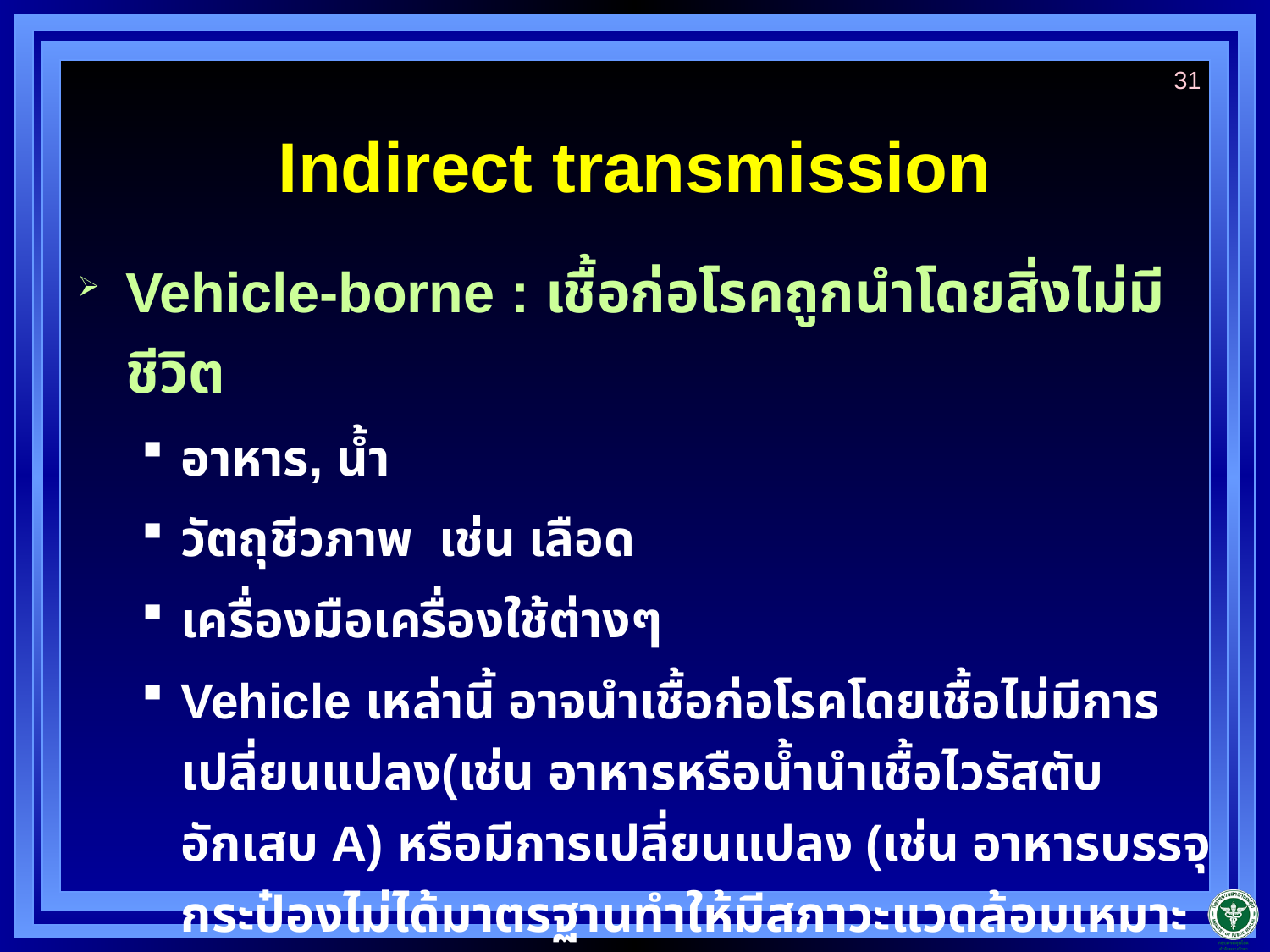

31
# Indirect transmission
Vehicle-borne : เชื้อก่อโรคถูกนำโดยสิ่งไม่มีชีวิต
อาหาร, น้ำ
วัตถุชีวภาพ  เช่น เลือด
เครื่องมือเครื่องใช้ต่างๆ
Vehicle เหล่านี้ อาจนำเชื้อก่อโรคโดยเชื้อไม่มีการเปลี่ยนแปลง(เช่น อาหารหรือน้ำนำเชื้อไวรัสตับอักเสบ A) หรือมีการเปลี่ยนแปลง (เช่น อาหารบรรจุกระป๋องไม่ได้มาตรฐานทำให้มีสภาวะแวดล้อมเหมาะสมให้ C. botulinum สร้าง toxin)